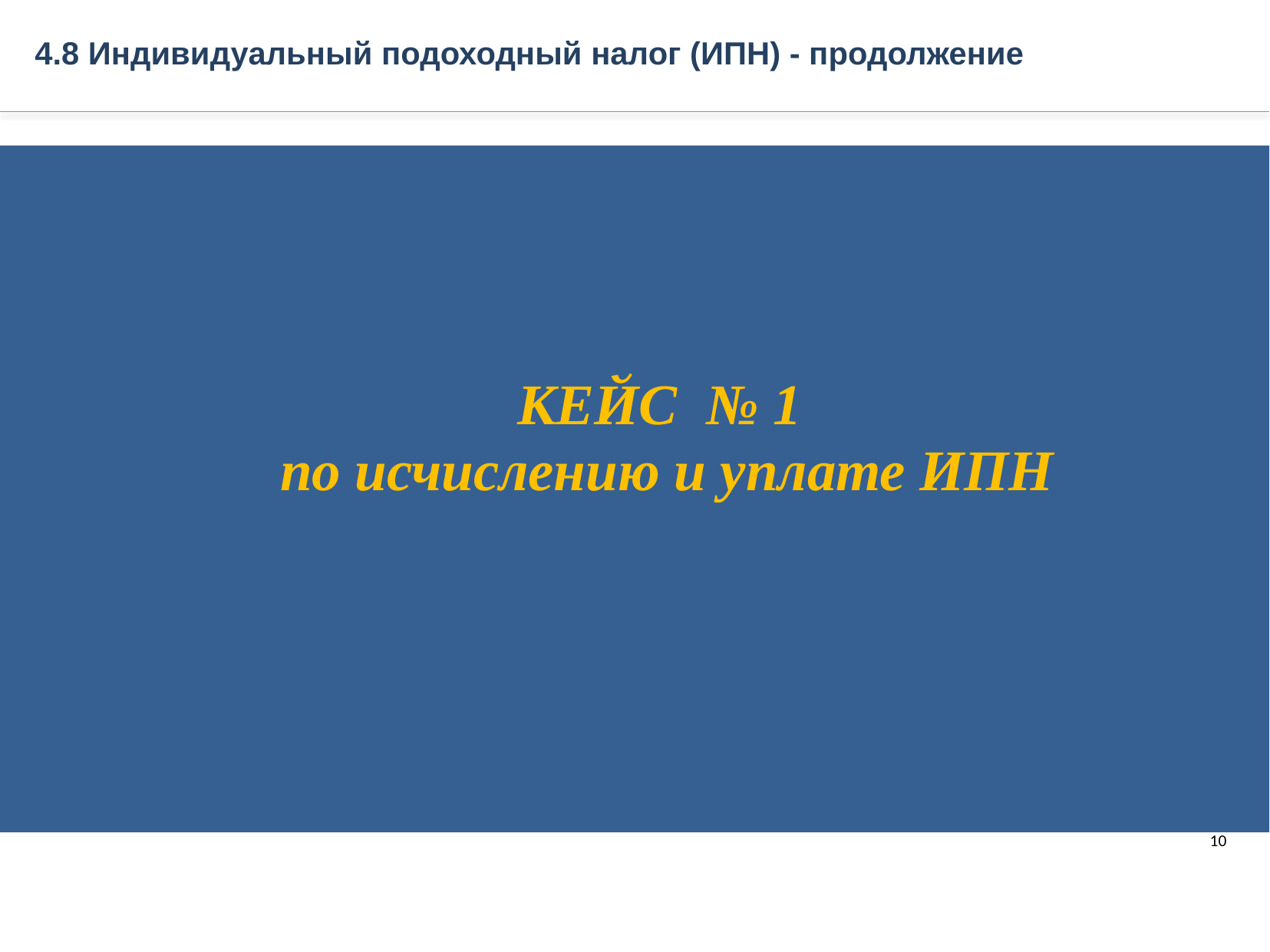

4.8 Индивидуальный подоходный налог (ИПН) - продолжение

КЕЙС  № 1
по исчислению и уплате ИПН
10